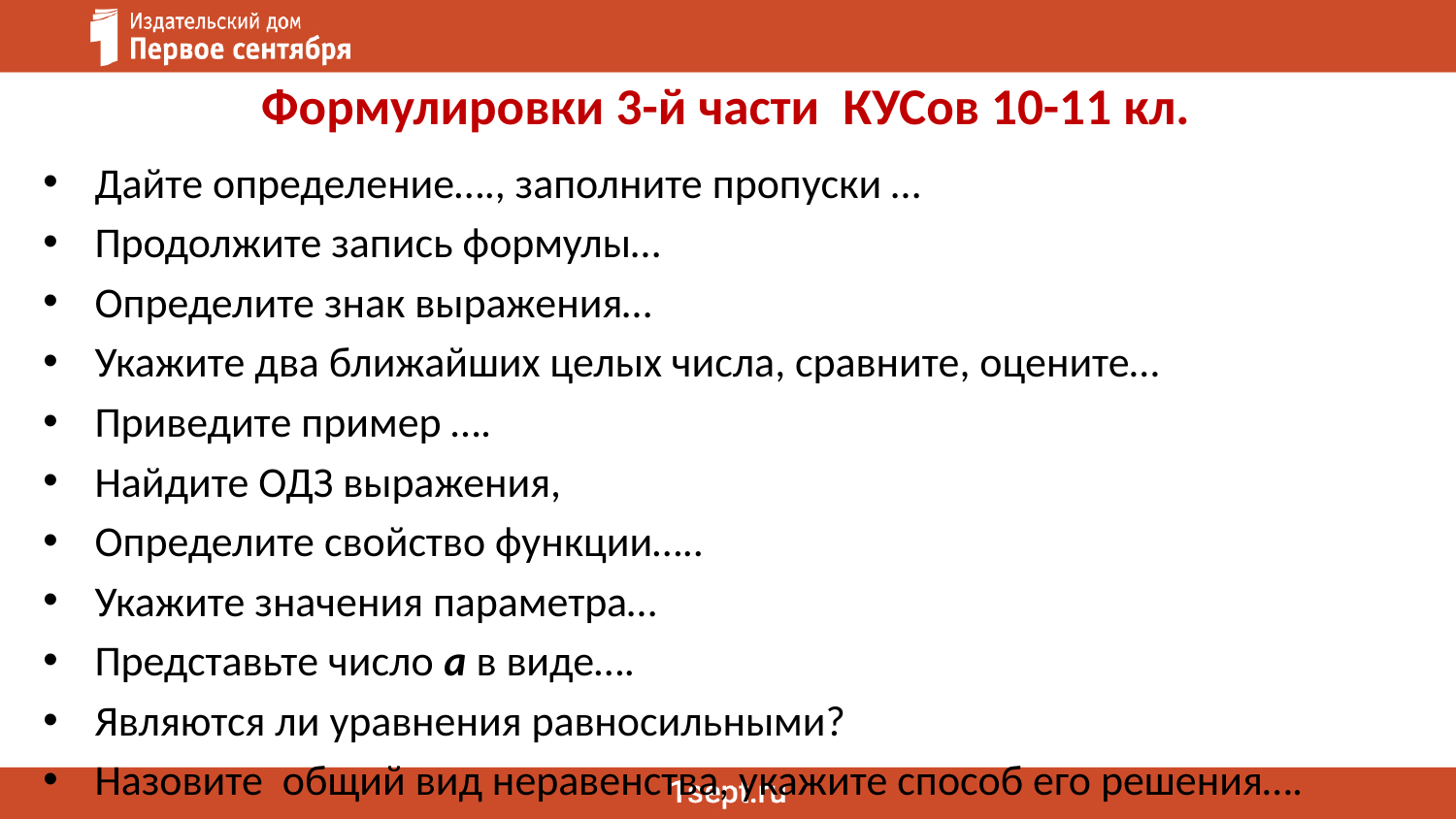

# Формулировки 3-й части  КУСов 10-11 кл.
Дайте определение…., заполните пропуски …
Продолжите запись формулы…
Определите знак выражения…
Укажите два ближайших целых числа, сравните, оцените…
Приведите пример ….
Найдите ОДЗ выражения,
Определите свойство функции…..
Укажите значения параметра…
Представьте число а в виде….
Являются ли уравнения равносильными?
Назовите  общий вид неравенства, укажите способ его решения….